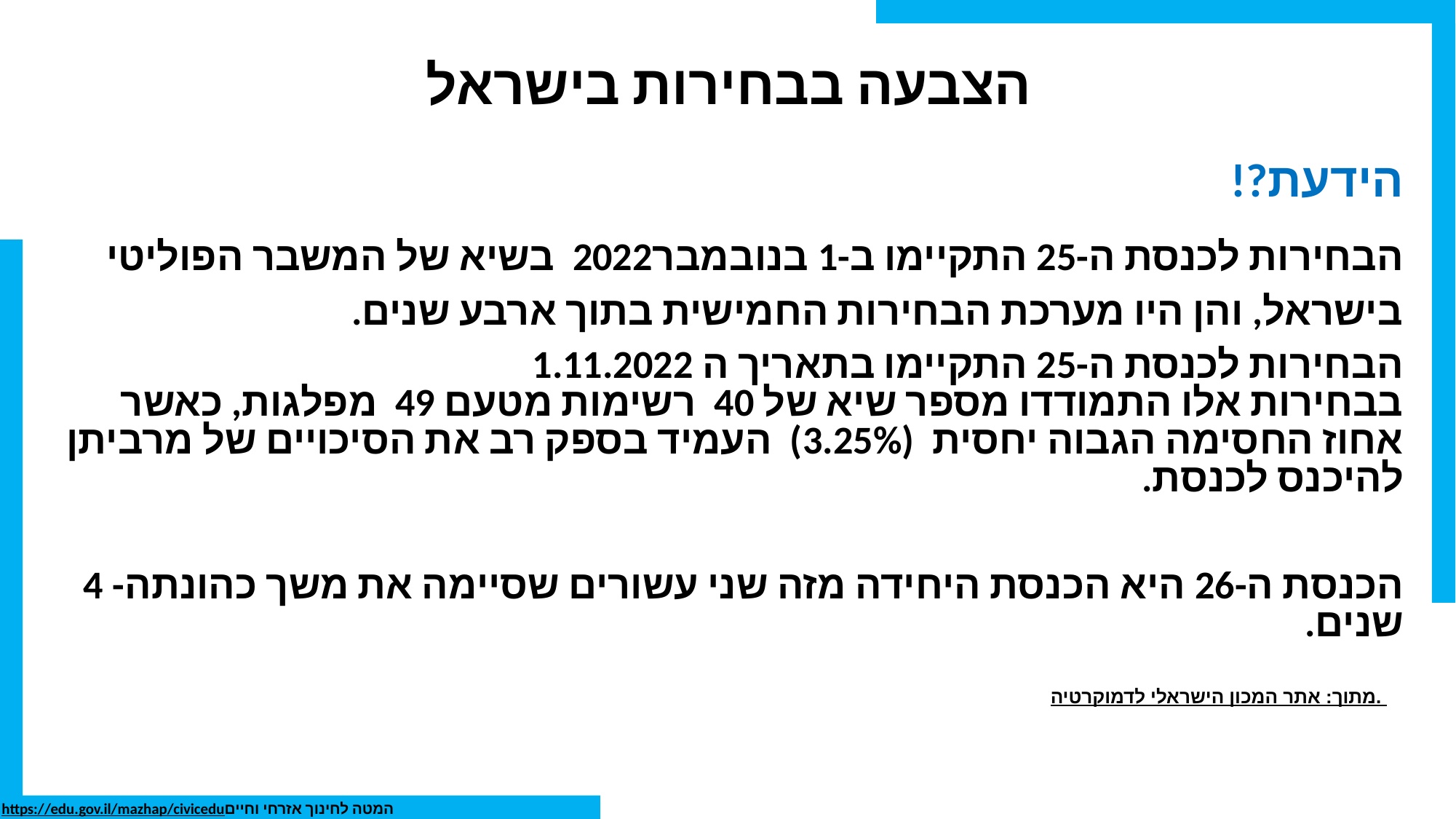

# הצבעה בבחירות בישראל
הידעת?!
הבחירות לכנסת ה-25 התקיימו ב-1 בנובמבר2022  בשיא של המשבר הפוליטי בישראל, והן היו מערכת הבחירות החמישית בתוך ארבע שנים.
הבחירות לכנסת ה-25 התקיימו בתאריך ה 1.11.2022
בבחירות אלו התמודדו מספר שיא של 40  רשימות מטעם 49  מפלגות, כאשר אחוז החסימה הגבוה יחסית  (3.25%)  העמיד בספק רב את הסיכויים של מרביתן להיכנס לכנסת.

הכנסת ה-26 היא הכנסת היחידה מזה שני עשורים שסיימה את משך כהונתה- 4 שנים.
מתוך: אתר המכון הישראלי לדמוקרטיה.